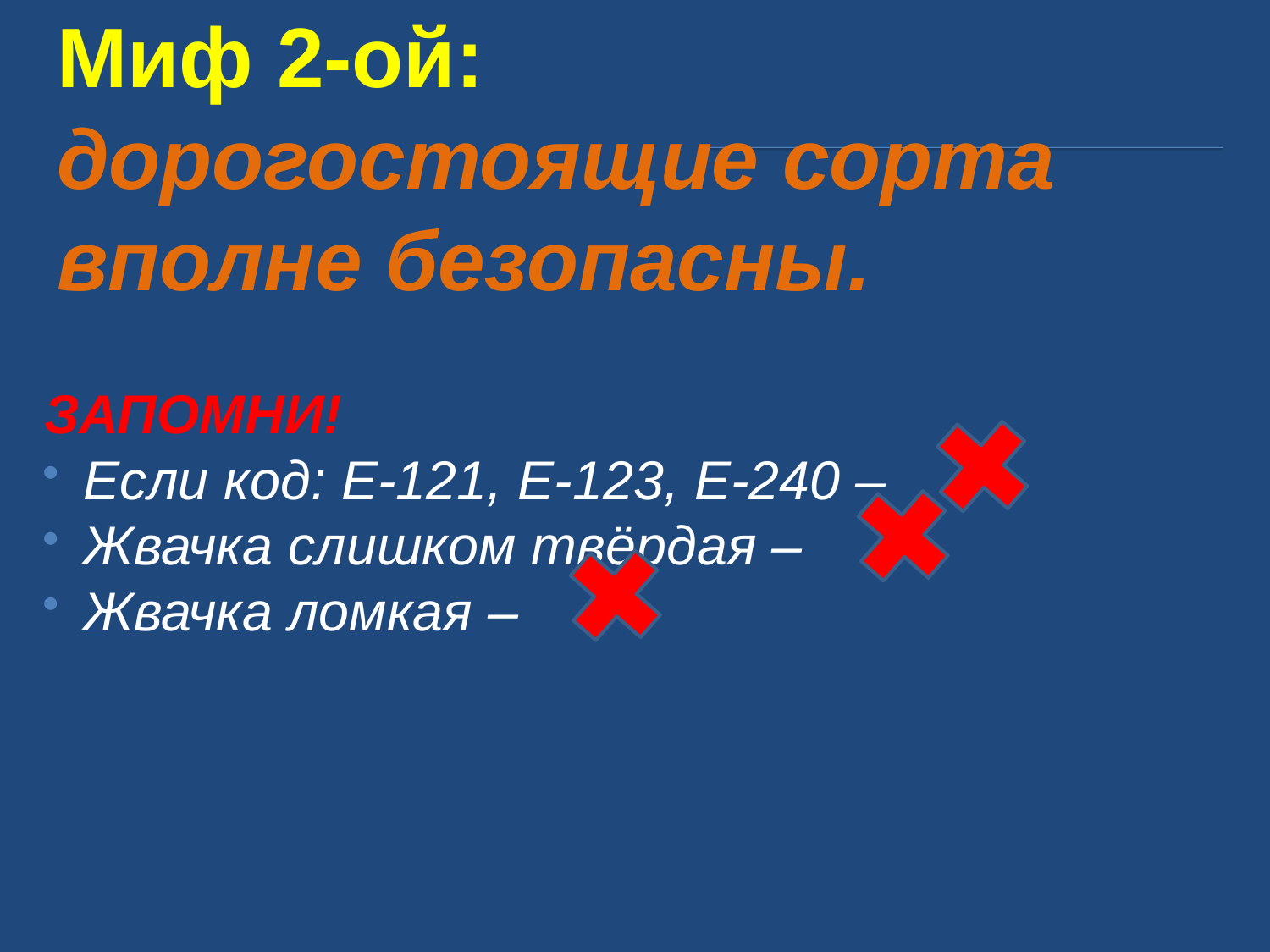

# Миф 2-ой: дорогостоящие сорта  вполне безопасны.

ЗАПОМНИ!
Если код: Е-121, Е-123, Е-240 –
Жвачка слишком твёрдая –
Жвачка ломкая –